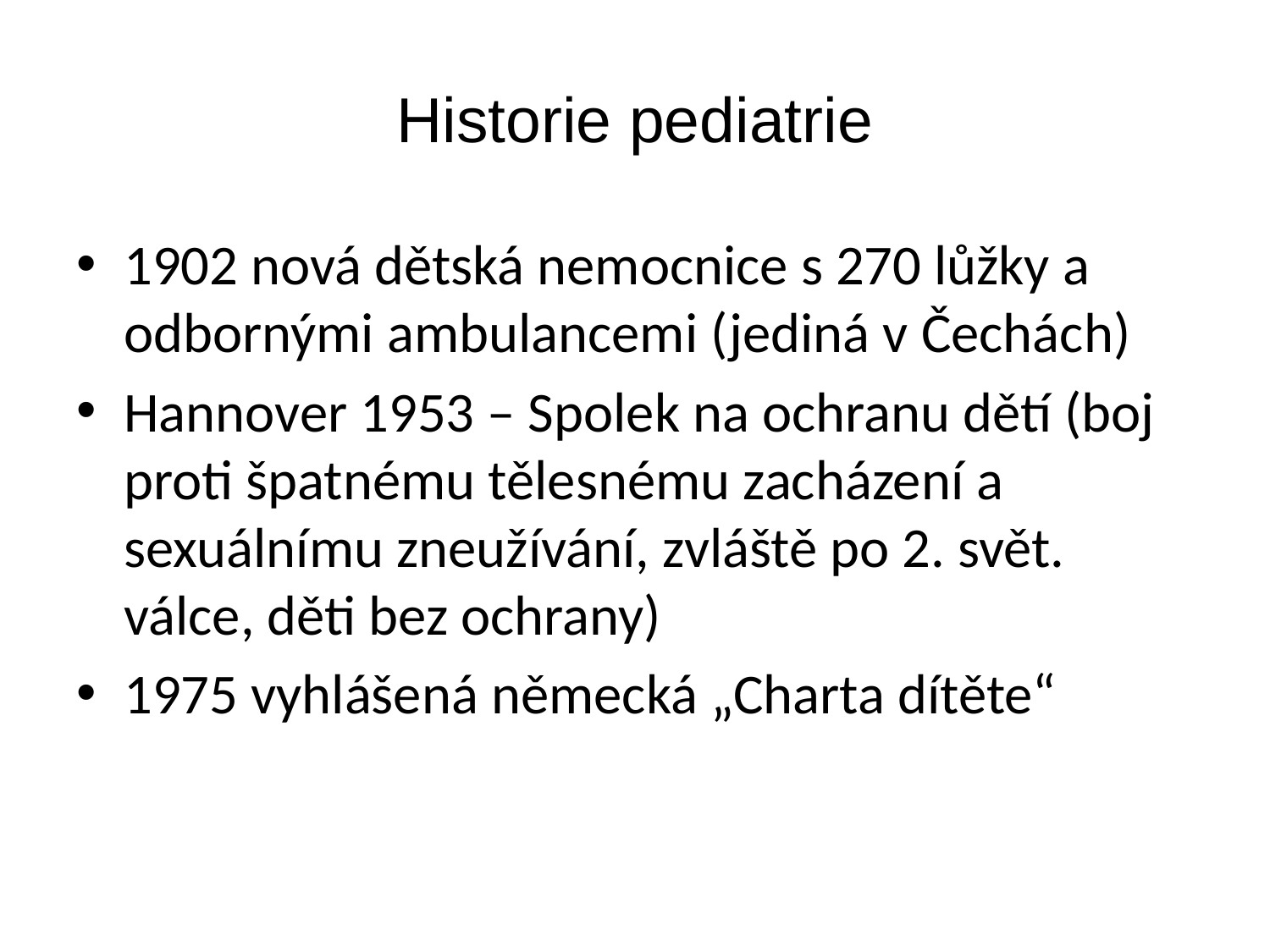

# Historie pediatrie
1902 nová dětská nemocnice s 270 lůžky a odbornými ambulancemi (jediná v Čechách)
Hannover 1953 – Spolek na ochranu dětí (boj proti špatnému tělesnému zacházení a sexuálnímu zneužívání, zvláště po 2. svět. válce, děti bez ochrany)
1975 vyhlášená německá „Charta dítěte“